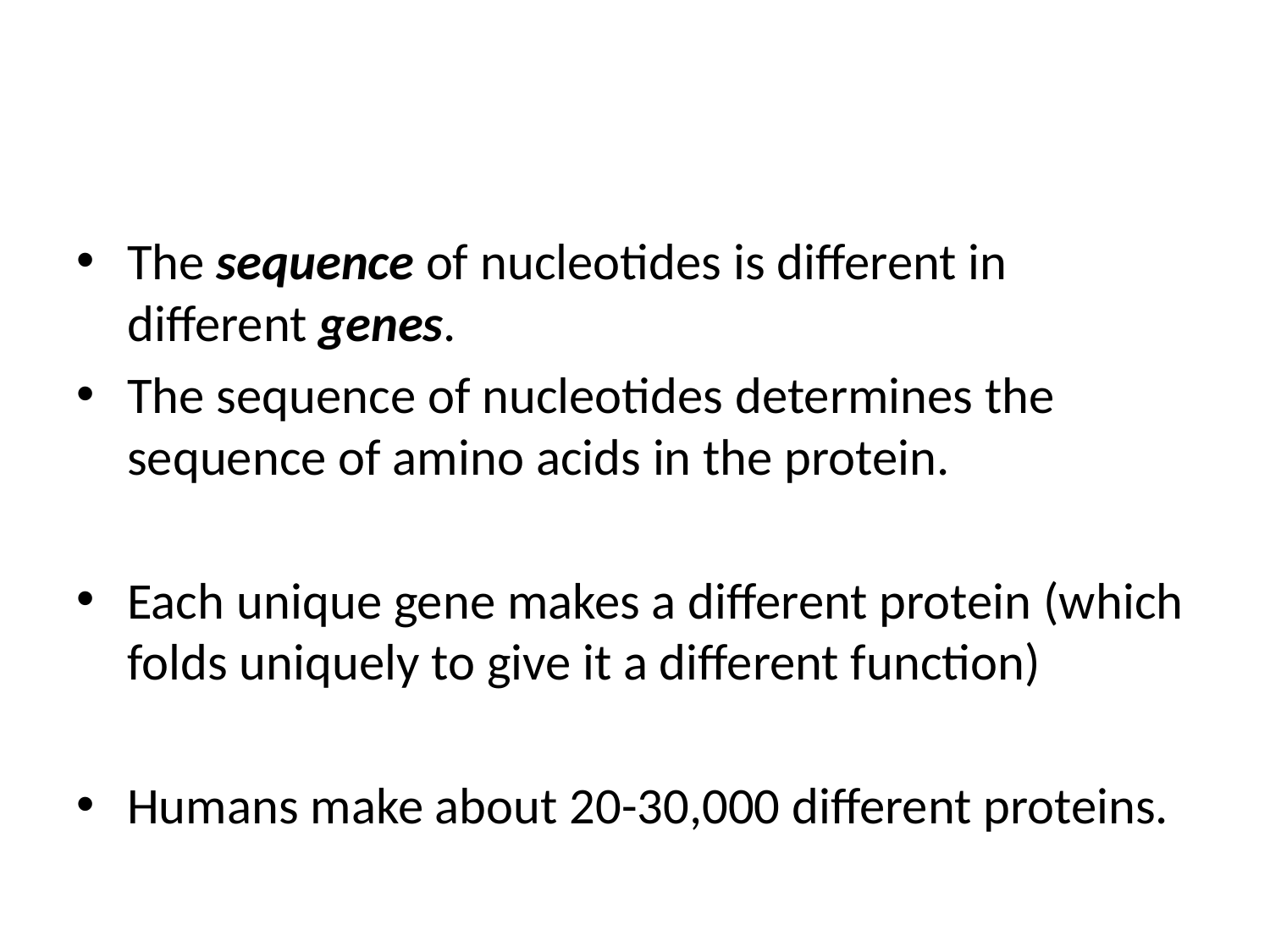

#
The sequence of nucleotides is different in different genes.
The sequence of nucleotides determines the sequence of amino acids in the protein.

Each unique gene makes a different protein (which folds uniquely to give it a different function)

Humans make about 20-30,000 different proteins.